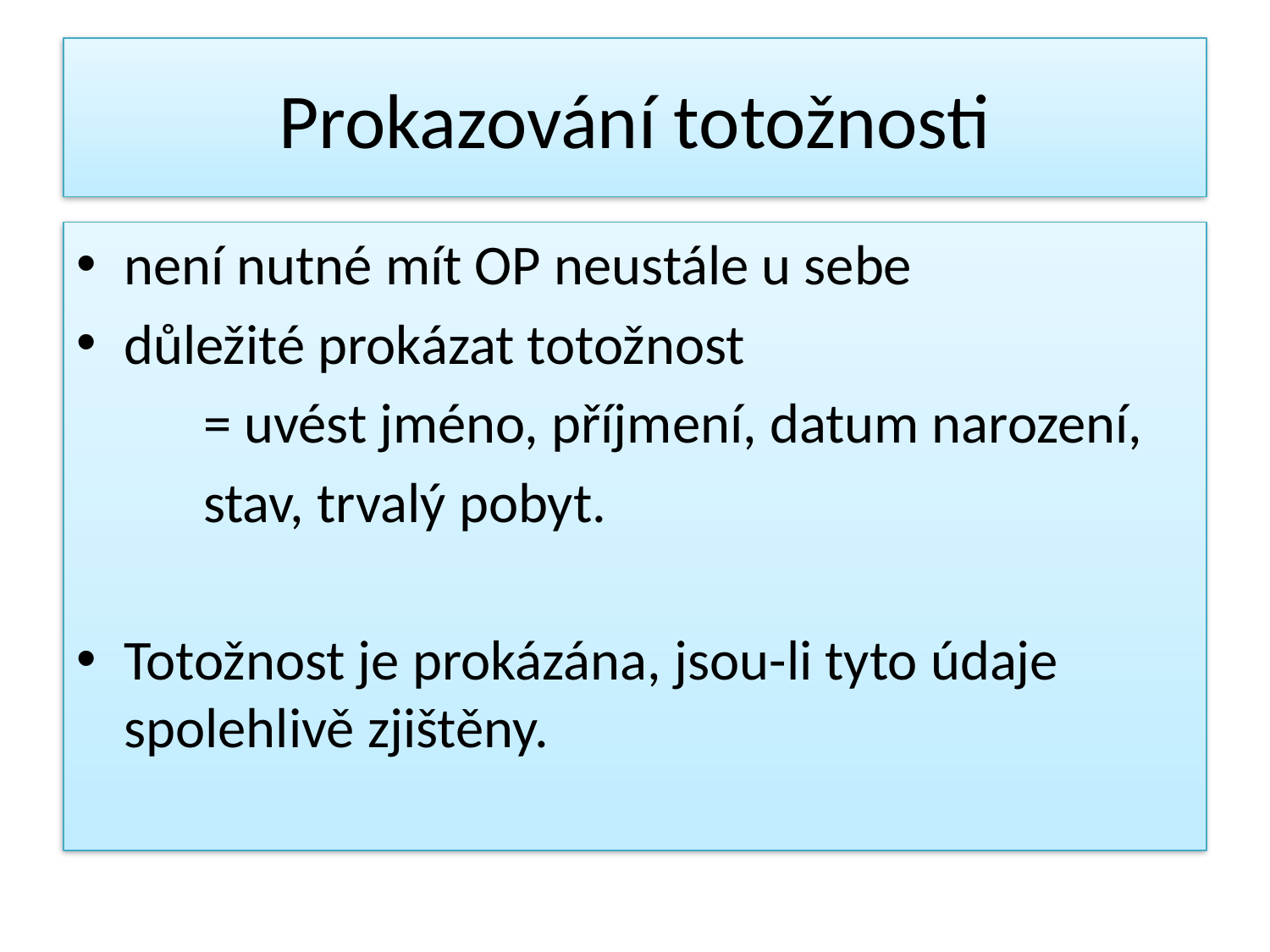

# Prokazování totožnosti
není nutné mít OP neustále u sebe
důležité prokázat totožnost
	= uvést jméno, příjmení, datum narození,
 	stav, trvalý pobyt.

Totožnost je prokázána, jsou-li tyto údaje spolehlivě zjištěny.